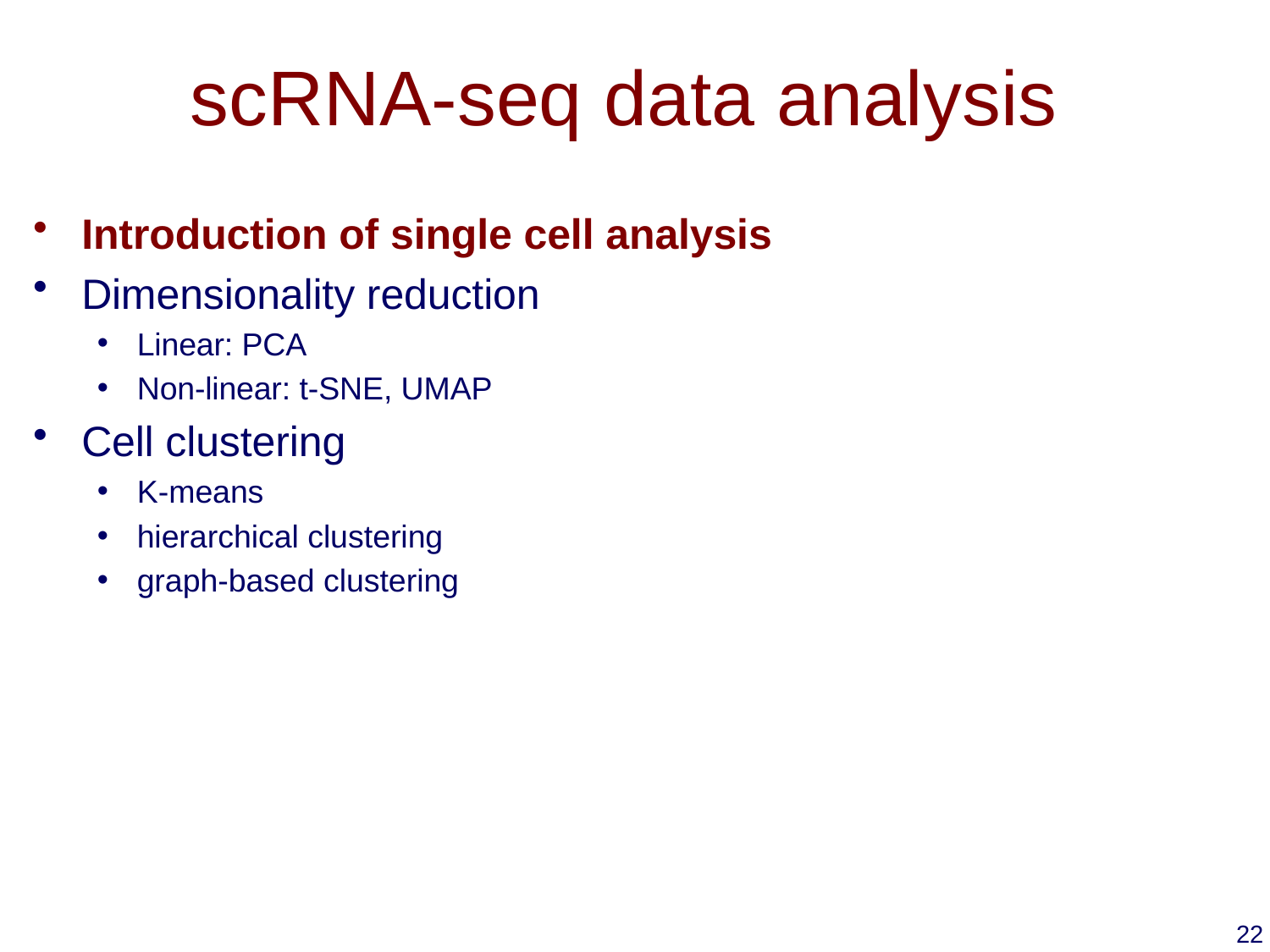

# scRNA-seq data analysis
Introduction of single cell analysis
Dimensionality reduction
Linear: PCA
Non-linear: t-SNE, UMAP
Cell clustering
K-means
hierarchical clustering
graph-based clustering

22